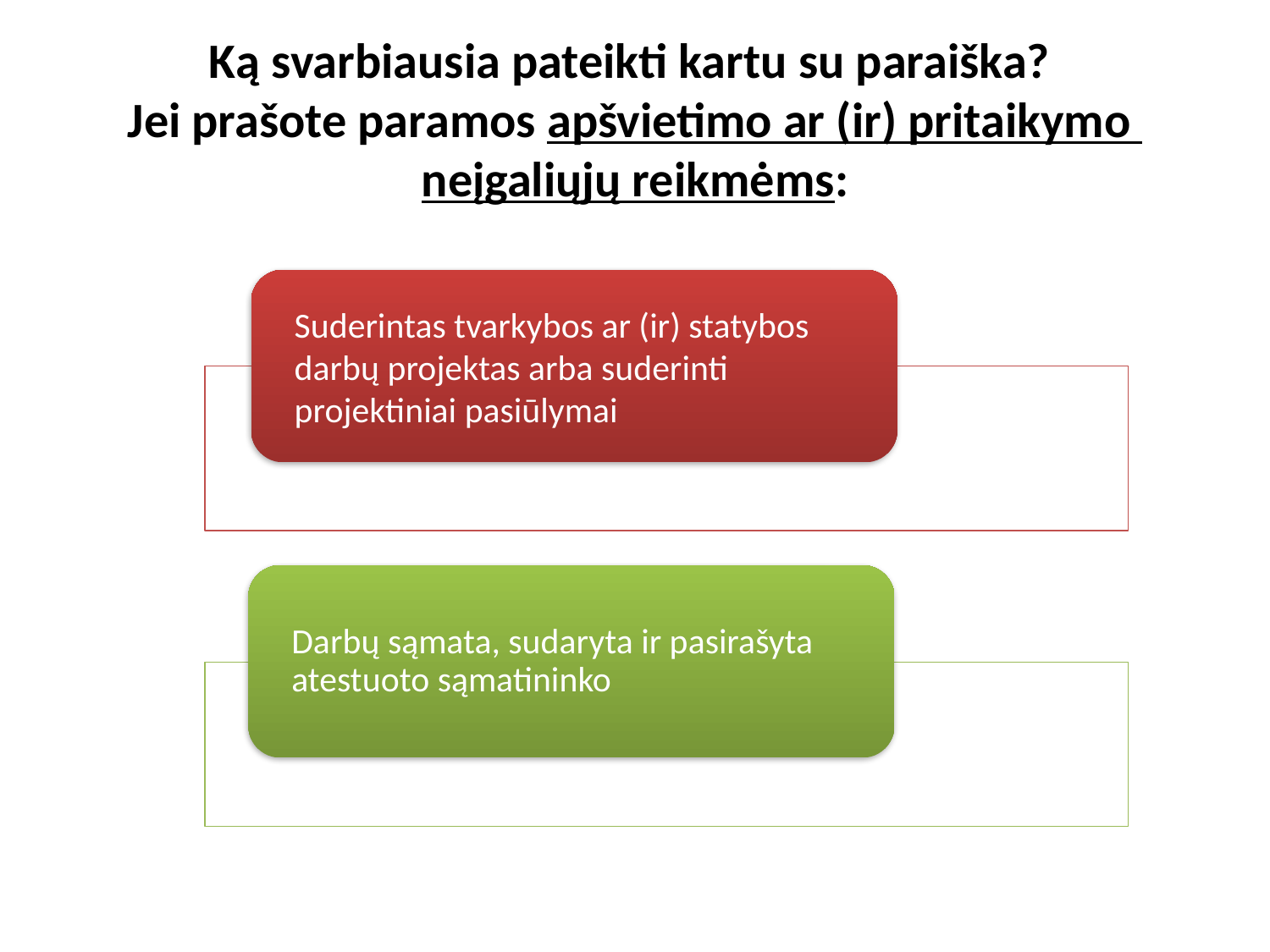

# Ką svarbiausia pateikti kartu su paraiška? Jei prašote paramos apšvietimo ar (ir) pritaikymo  neįgaliųjų reikmėms:
Suderintas tvarkybos ar (ir) statybos darbų projektas arba suderinti projektiniai pasiūlymai

Darbų sąmata, sudaryta ir pasirašyta atestuoto sąmatininko